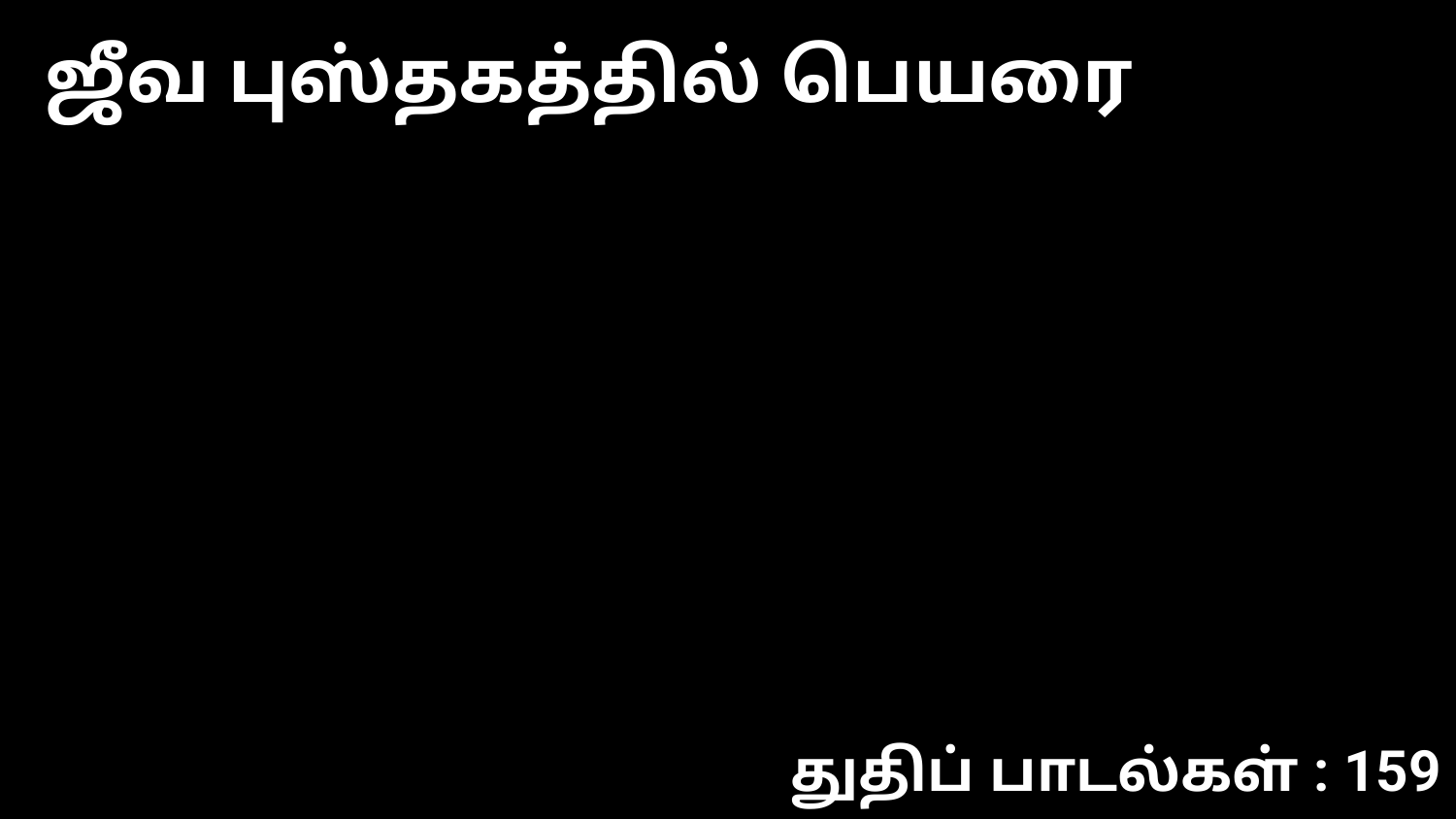

ஜீவ புஸ்தகத்தில் பெயரை
துதிப் பாடல்கள் : 159